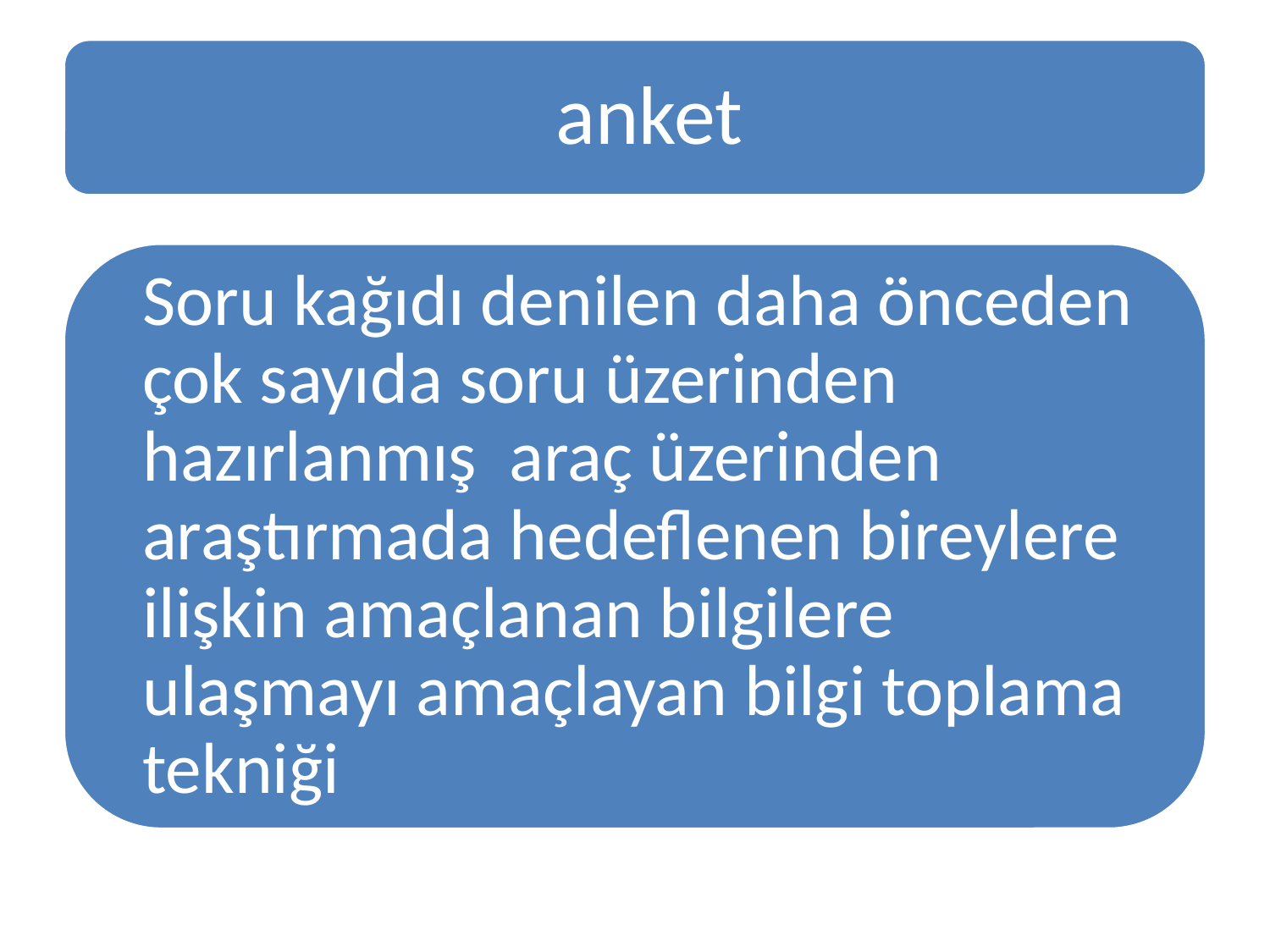

anket
Soru kağıdı denilen daha önceden çok sayıda soru üzerinden hazırlanmış  araç üzerinden araştırmada hedeflenen bireylere ilişkin amaçlanan bilgilere ulaşmayı amaçlayan bilgi toplama tekniği